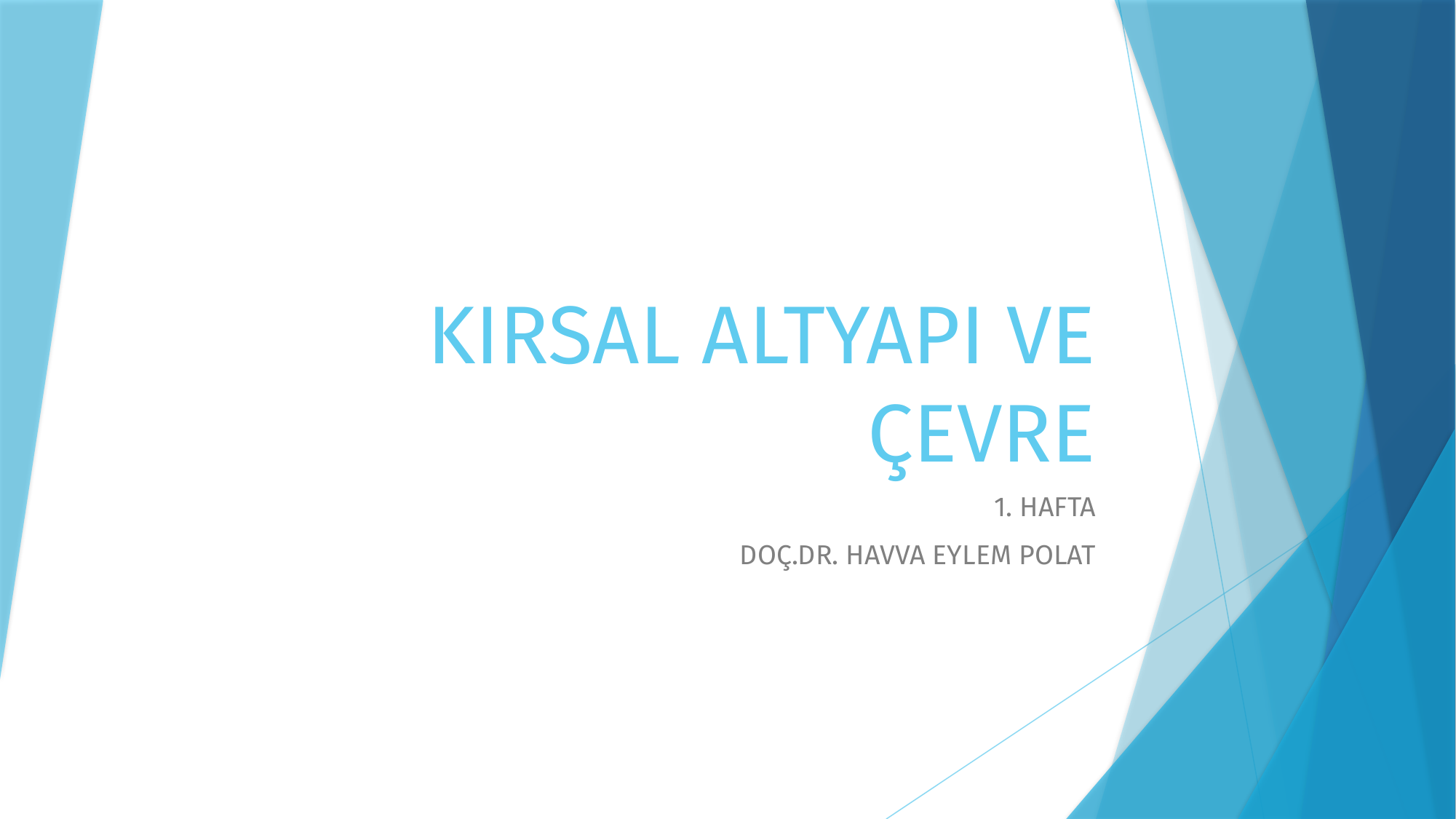

# KIRSAL ALTYAPI VE ÇEVRE
1. HAFTA
DOÇ.DR. HAVVA EYLEM POLAT